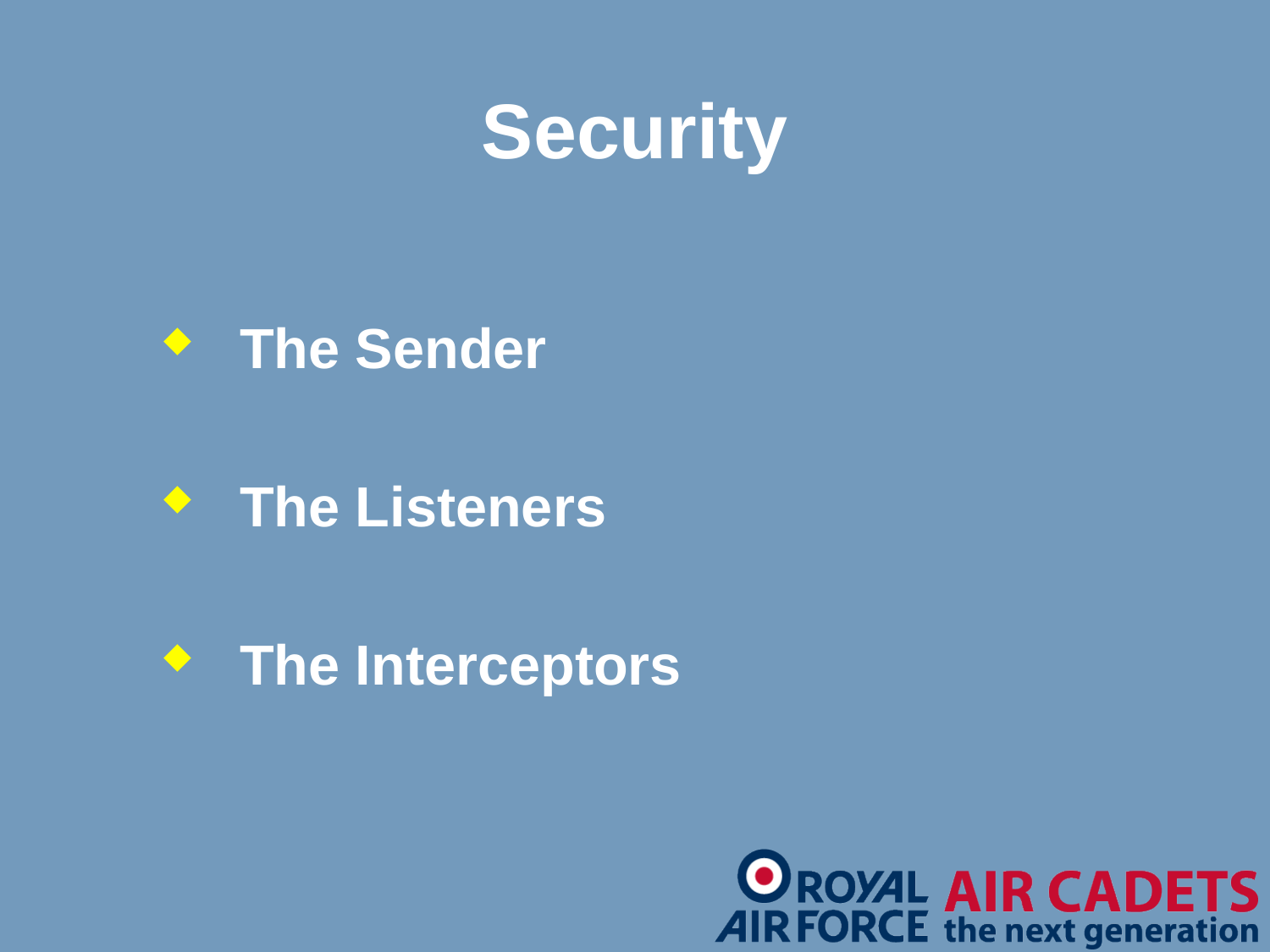

Security
  The Sender

  The Listeners

  The Interceptors